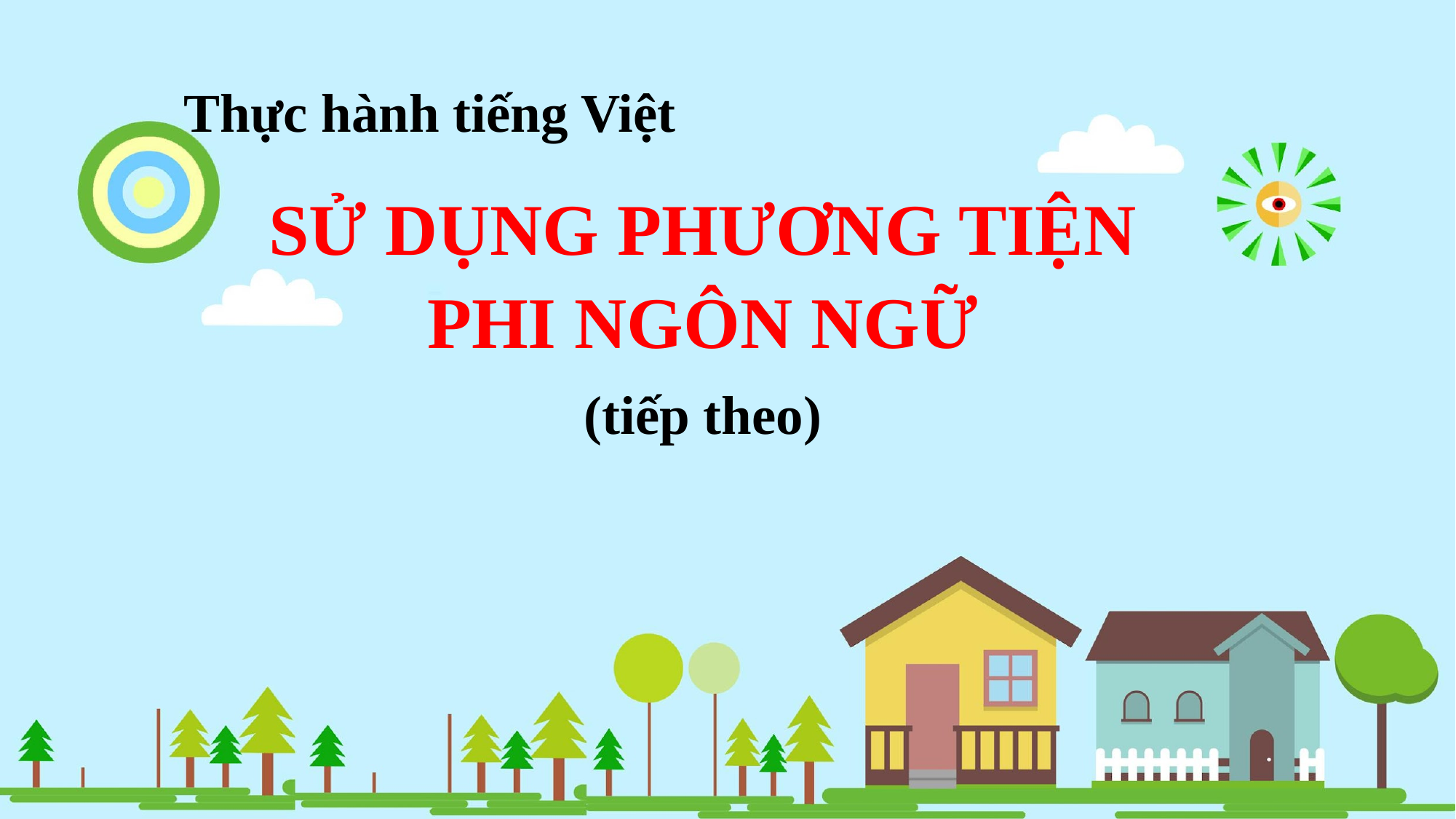

Thực hành tiếng Việt
SỬ DỤNG PHƯƠNG TIỆN PHI NGÔN NGỮ
(tiếp theo)